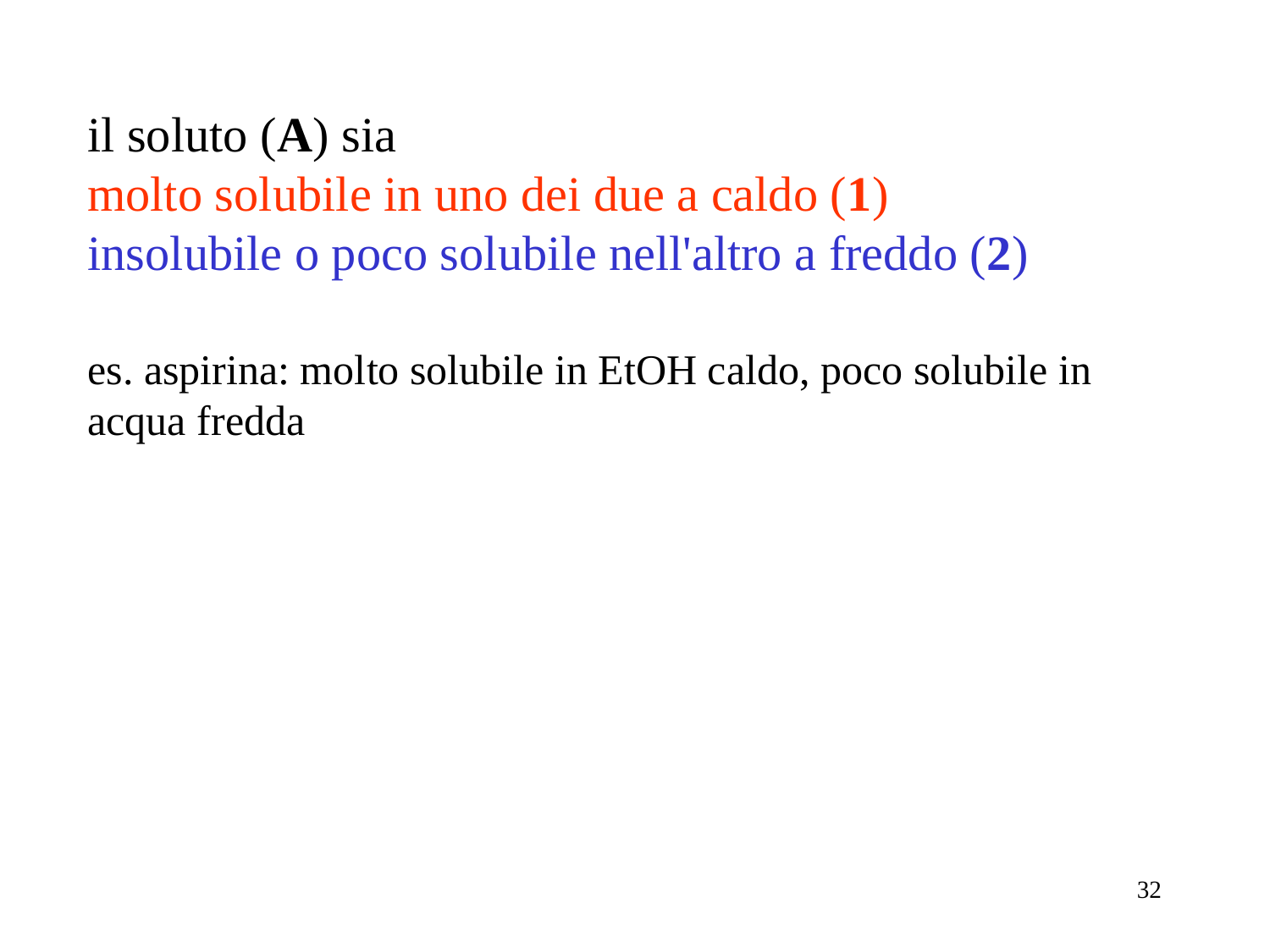

il soluto (A) sia
molto solubile in uno dei due a caldo (1)
insolubile o poco solubile nell'altro a freddo (2)
es. aspirina: molto solubile in EtOH caldo, poco solubile in acqua fredda
32